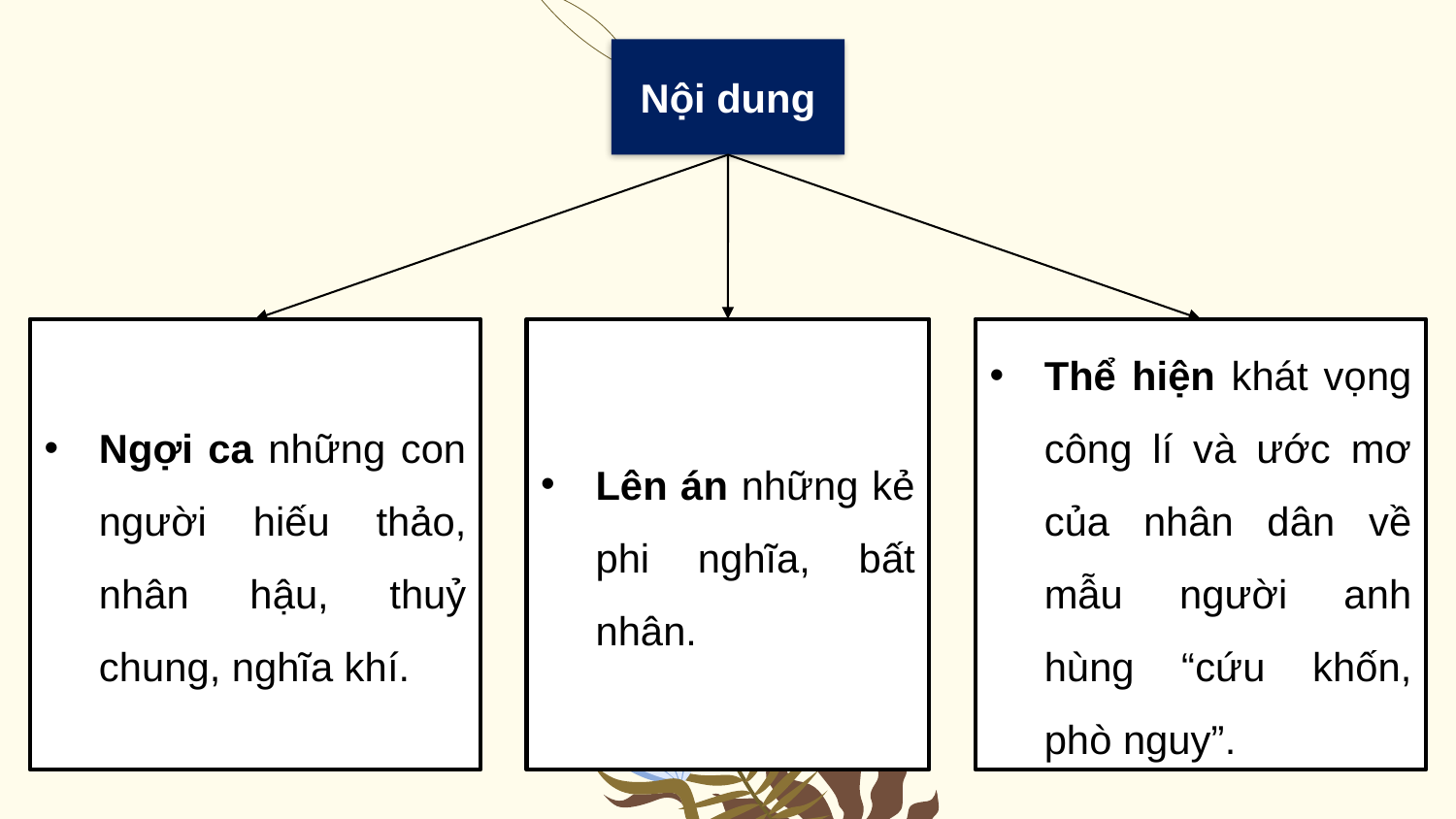

Nội dung
Thể hiện khát vọng công lí và ước mơ của nhân dân về mẫu người anh hùng “cứu khốn, phò nguy”.
Lên án những kẻ phi nghĩa, bất nhân.
Ngợi ca những con người hiếu thảo, nhân hậu, thuỷ chung, nghĩa khí.